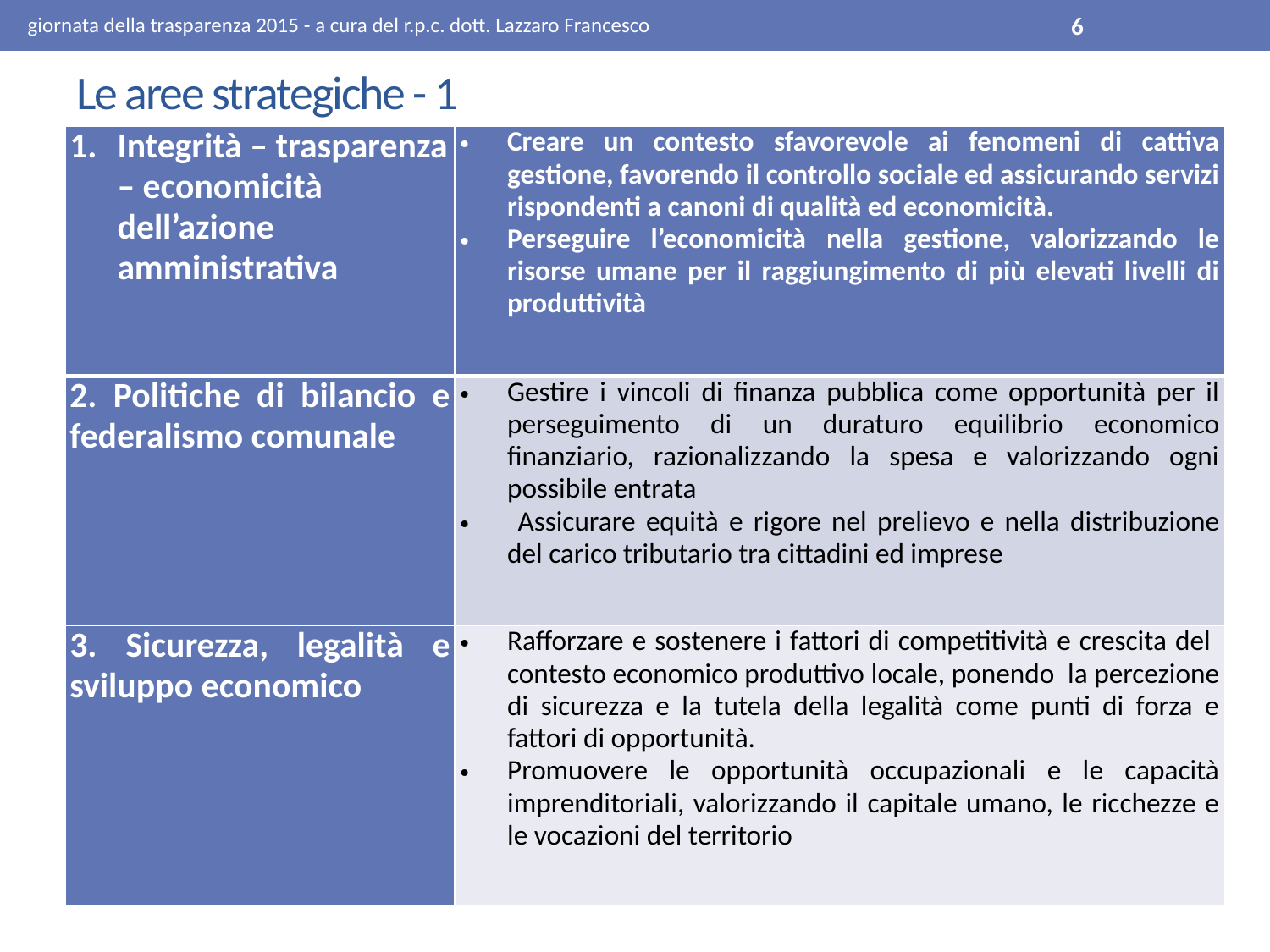

giornata della trasparenza 2015 - a cura del r.p.c. dott. Lazzaro Francesco
6
# Le aree strategiche - 1
| Integrità – trasparenza – economicità dell’azione amministrativa | Creare un contesto sfavorevole ai fenomeni di cattiva gestione, favorendo il controllo sociale ed assicurando servizi rispondenti a canoni di qualità ed economicità. Perseguire l’economicità nella gestione, valorizzando le risorse umane per il raggiungimento di più elevati livelli di produttività |
| --- | --- |
| 2. Politiche di bilancio e federalismo comunale | Gestire i vincoli di finanza pubblica come opportunità per il perseguimento di un duraturo equilibrio economico finanziario, razionalizzando la spesa e valorizzando ogni possibile entrata Assicurare equità e rigore nel prelievo e nella distribuzione del carico tributario tra cittadini ed imprese |
| 3. Sicurezza, legalità e sviluppo economico | Rafforzare e sostenere i fattori di competitività e crescita del contesto economico produttivo locale, ponendo la percezione di sicurezza e la tutela della legalità come punti di forza e fattori di opportunità. Promuovere le opportunità occupazionali e le capacità imprenditoriali, valorizzando il capitale umano, le ricchezze e le vocazioni del territorio |